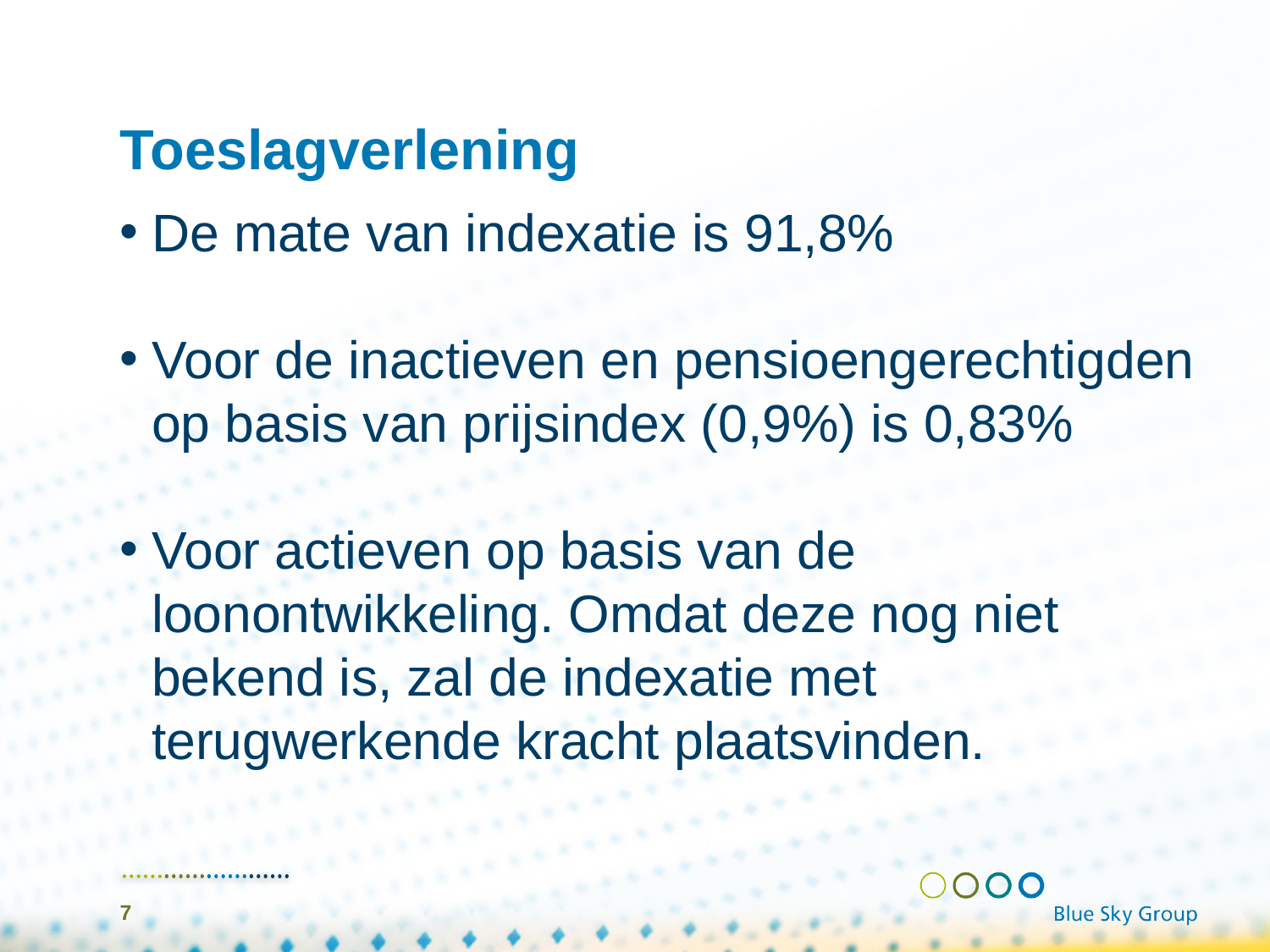

# Toeslagverlening
De mate van indexatie is 91,8%

Voor de inactieven en pensioengerechtigden op basis van prijsindex (0,9%) is 0,83%

Voor actieven op basis van de loonontwikkeling. Omdat deze nog niet bekend is, zal de indexatie met terugwerkende kracht plaatsvinden.

7